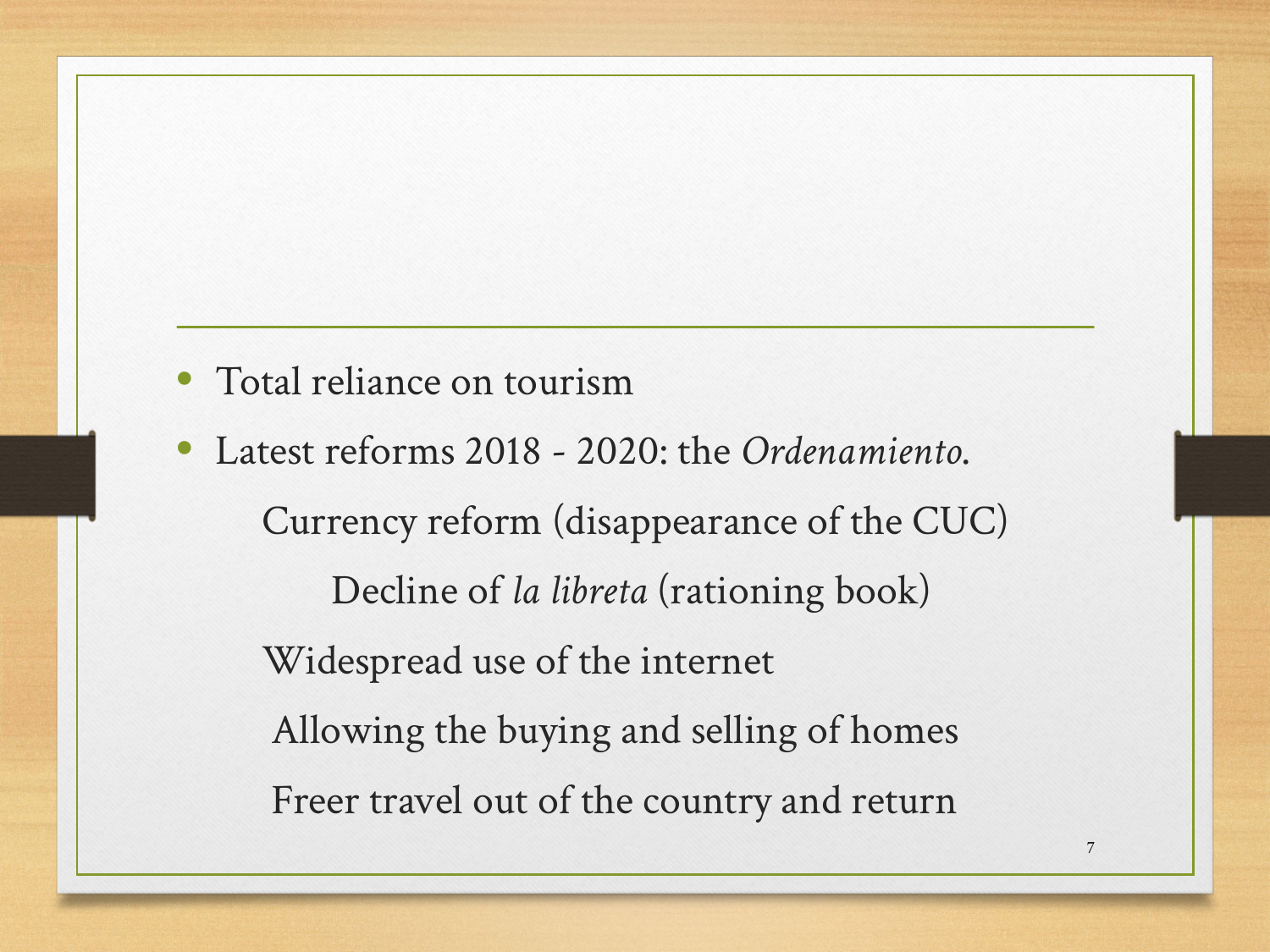

#
Total reliance on tourism
Latest reforms 2018 - 2020: the Ordenamiento.
         Currency reform (disappearance of the CUC)
	   Decline of la libreta (rationing book)
         Widespread use of the internet
          Allowing the buying and selling of homes
          Freer travel out of the country and return
7